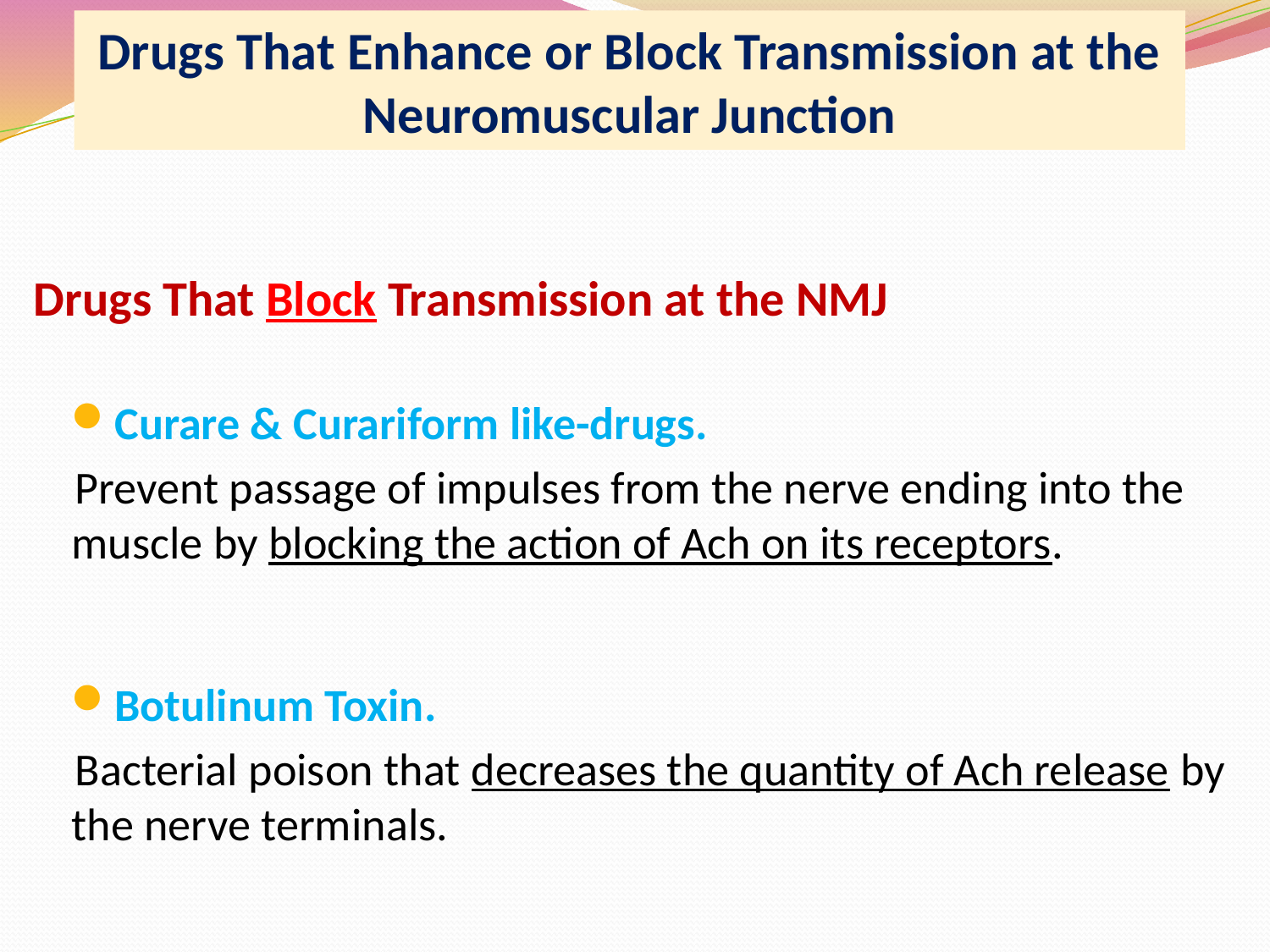

Drugs That Enhance or Block Transmission at the
Neuromuscular Junction

Drugs That Block Transmission at the NMJ

Curare & Curariform like-drugs.
    Prevent passage of impulses from the nerve ending into the muscle by blocking the action of Ach on its receptors.

Botulinum Toxin.
    Bacterial poison that decreases the quantity of Ach release by the nerve terminals.